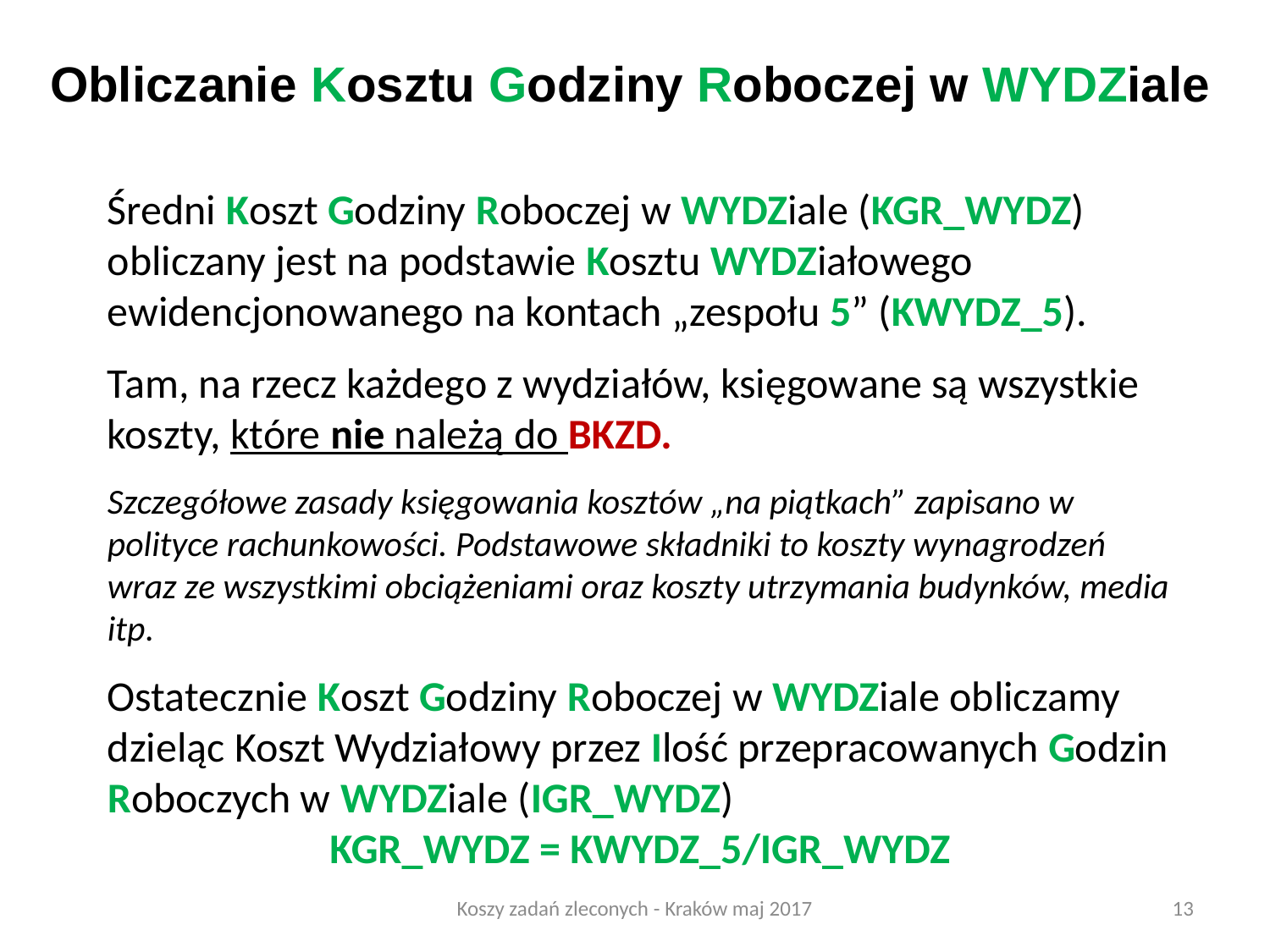

Obliczanie Kosztu Godziny Roboczej w WYDZiale
Średni Koszt Godziny Roboczej w WYDZiale (KGR_WYDZ) obliczany jest na podstawie Kosztu WYDZiałowego ewidencjonowanego na kontach „zespołu 5” (KWYDZ_5).
Tam, na rzecz każdego z wydziałów, księgowane są wszystkie koszty, które nie należą do BKZD.
Szczegółowe zasady księgowania kosztów „na piątkach” zapisano w polityce rachunkowości. Podstawowe składniki to koszty wynagrodzeń wraz ze wszystkimi obciążeniami oraz koszty utrzymania budynków, media itp.
Ostatecznie Koszt Godziny Roboczej w WYDZiale obliczamy dzieląc Koszt Wydziałowy przez Ilość przepracowanych Godzin Roboczych w WYDZiale (IGR_WYDZ)
KGR_WYDZ = KWYDZ_5/IGR_WYDZ
Koszy zadań zleconych - Kraków maj 2017
13